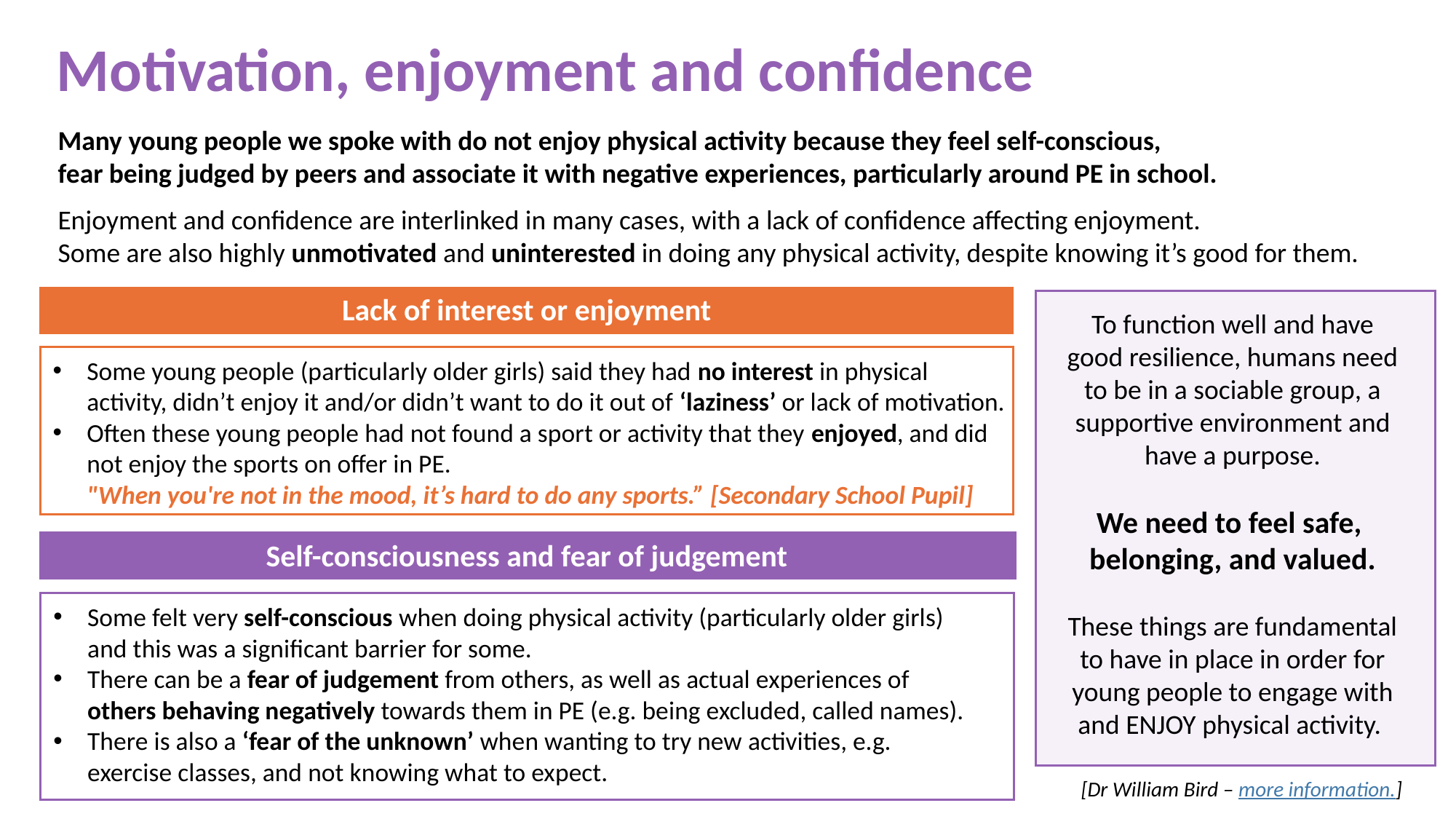

# Motivation, enjoyment and confidence
Many young people we spoke with do not enjoy physical activity because they feel self-conscious,
fear being judged by peers and associate it with negative experiences, particularly around PE in school.
Enjoyment and confidence are interlinked in many cases, with a lack of confidence affecting enjoyment.
Some are also highly unmotivated and uninterested in doing any physical activity, despite knowing it’s good for them.

Lack of interest or enjoyment

To function well and have good resilience, humans need to be in a sociable group, a supportive environment and have a purpose.

We need to feel safe,
belonging, and valued.

These things are fundamental to have in place in order for young people to engage with and ENJOY physical activity.

Some young people (particularly older girls) said they had no interest in physical activity, didn’t enjoy it and/or didn’t want to do it out of ‘laziness’ or lack of motivation.
Often these young people had not found a sport or activity that they enjoyed, and did not enjoy the sports on offer in PE.
"When you're not in the mood, it’s hard to do any sports.” [Secondary School Pupil]

Self-consciousness and fear of judgement

Some felt very self-conscious when doing physical activity (particularly older girls) and this was a significant barrier for some.
There can be a fear of judgement from others, as well as actual experiences of others behaving negatively towards them in PE (e.g. being excluded, called names).
There is also a ‘fear of the unknown’ when wanting to try new activities, e.g. exercise classes, and not knowing what to expect.
[Dr William Bird – more information.]